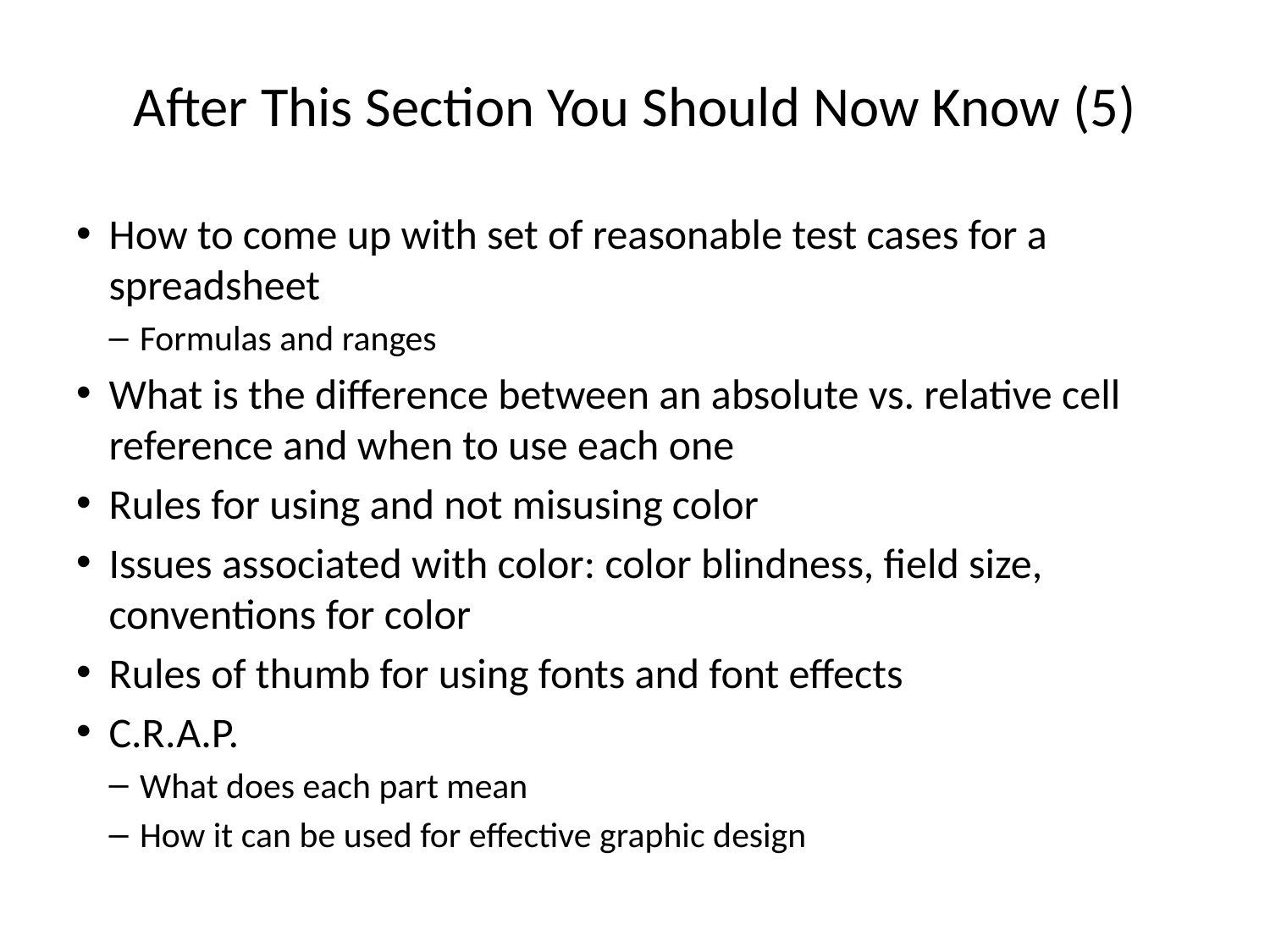

# After This Section You Should Now Know (5)
How to come up with set of reasonable test cases for a spreadsheet
Formulas and ranges
What is the difference between an absolute vs. relative cell reference and when to use each one
Rules for using and not misusing color
Issues associated with color: color blindness, field size, conventions for color
Rules of thumb for using fonts and font effects
C.R.A.P.
What does each part mean
How it can be used for effective graphic design